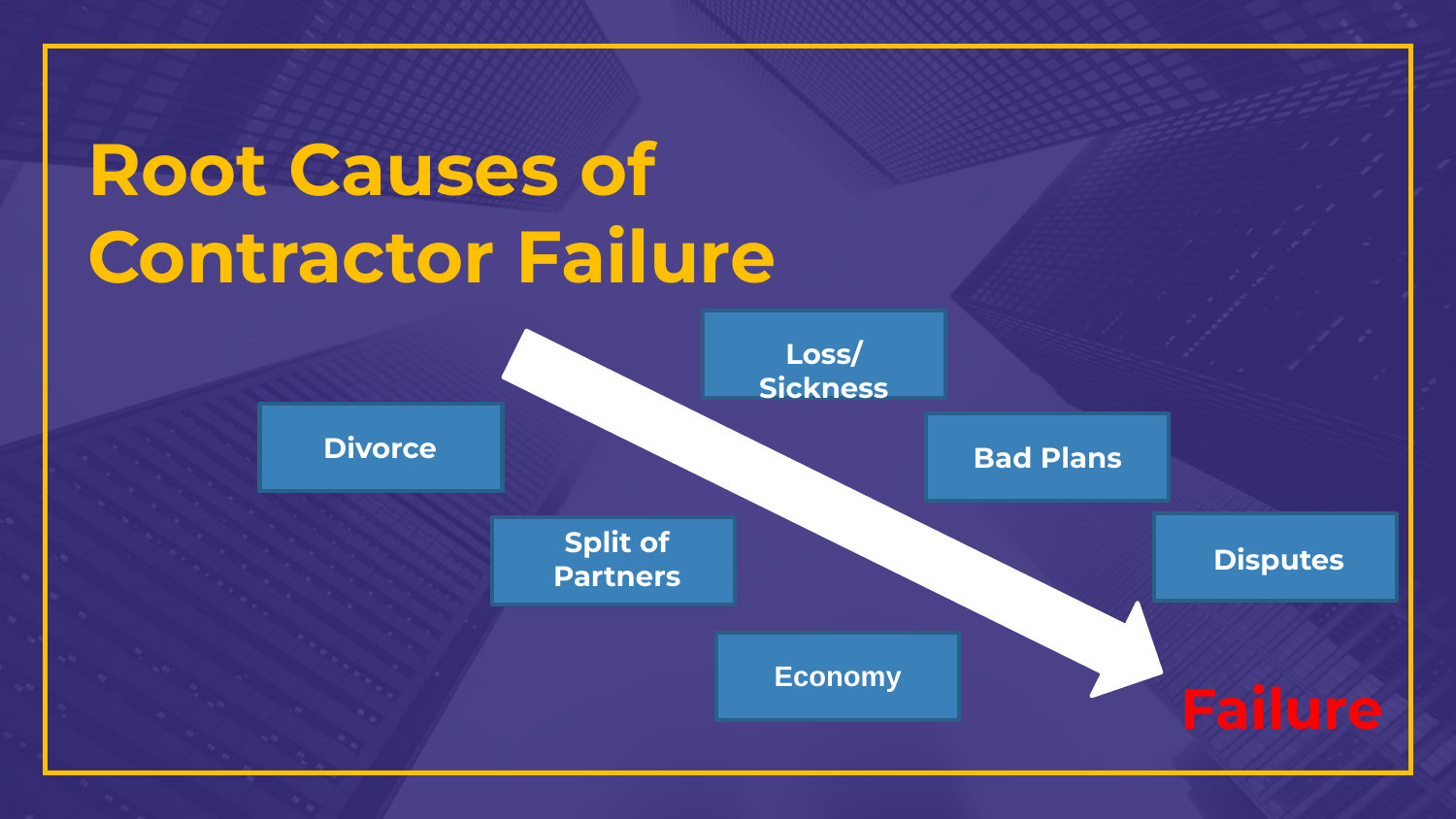

Root Causes of Contractor Failure

Loss/Sickness

Divorce
Bad Plans

Split of Partners
Disputes

Economy
Failure